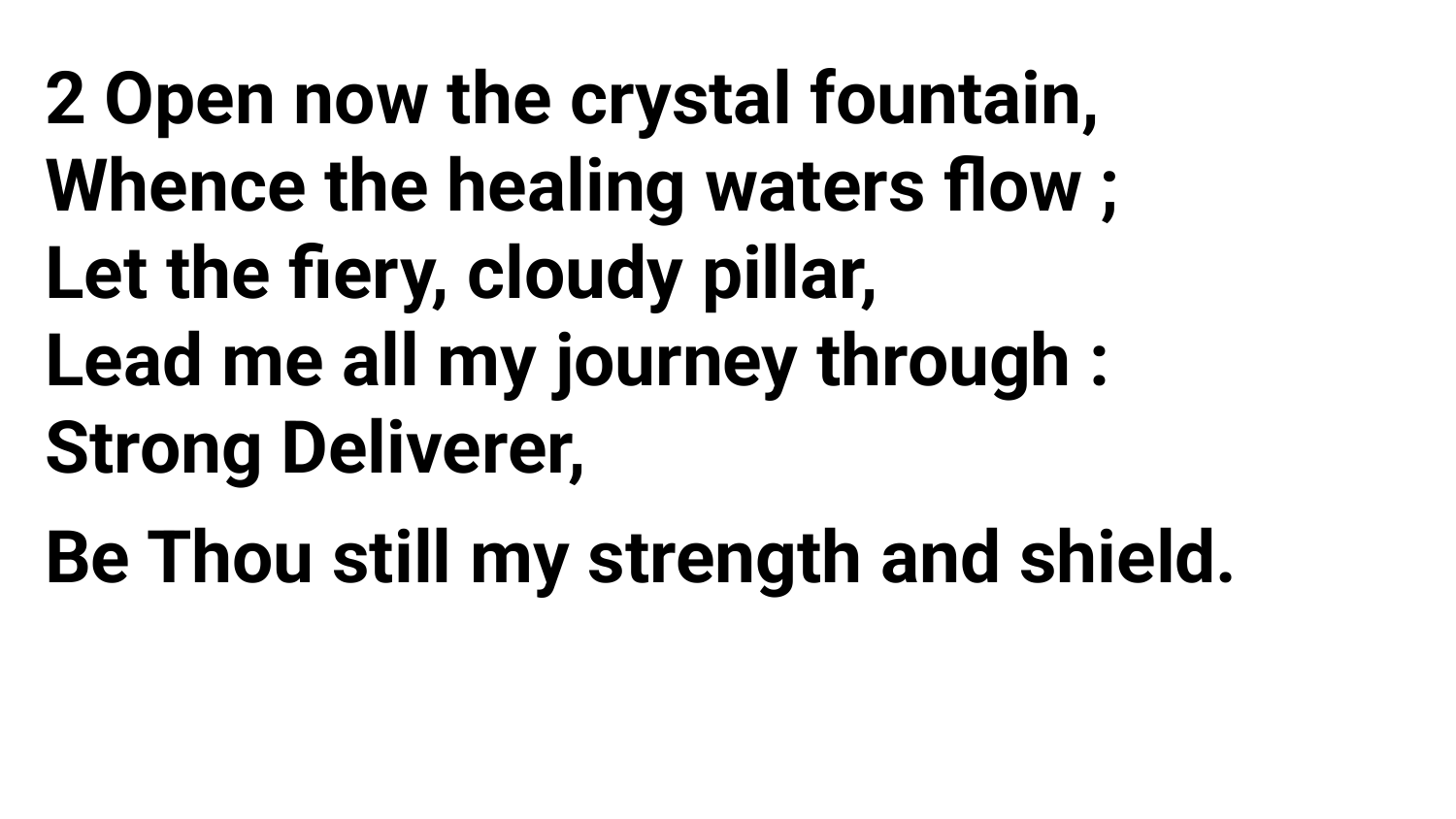

2 Open now the crystal fountain,
Whence the healing waters flow ;
Let the fiery, cloudy pillar,
Lead me all my journey through :
Strong Deliverer,
Be Thou still my strength and shield.